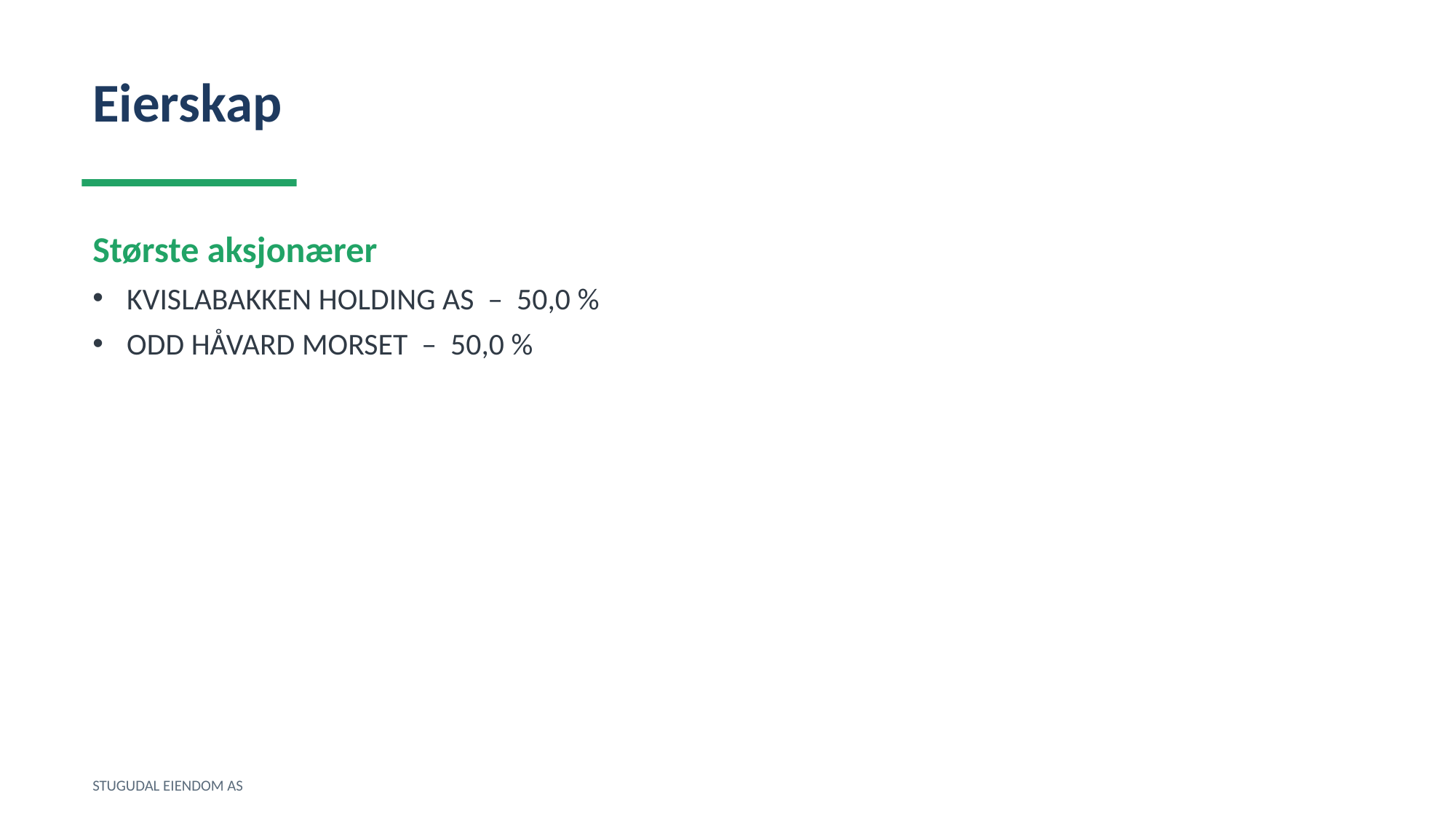

Eierskap

Største aksjonærer
KVISLABAKKEN HOLDING AS  –  50,0 %
ODD HÅVARD MORSET  –  50,0 %
STUGUDAL EIENDOM AS